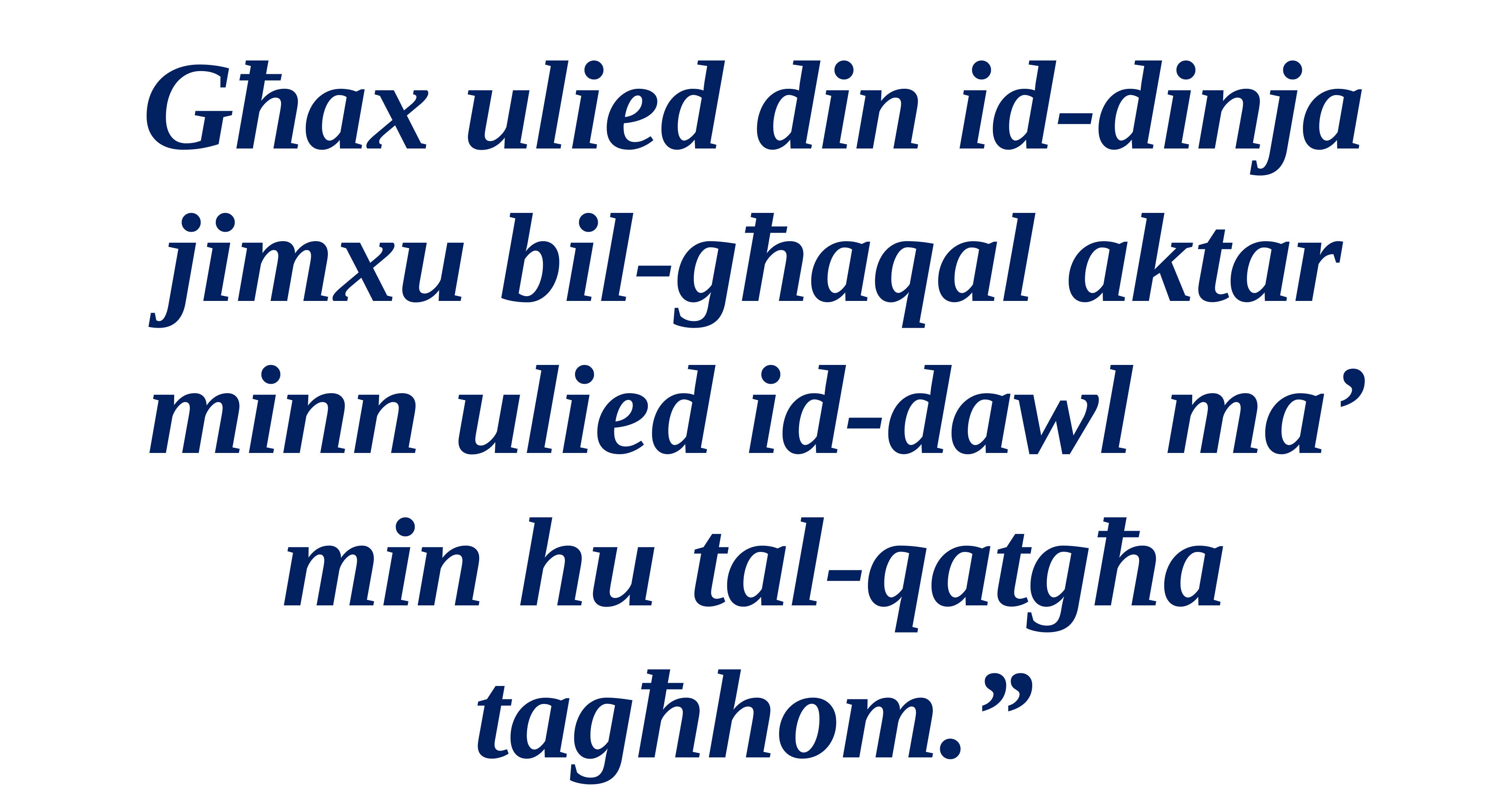

Għax ulied din id-dinja jimxu bil-għaqal aktar minn ulied id-dawl ma’ min hu tal-qatgħa tagħhom.”